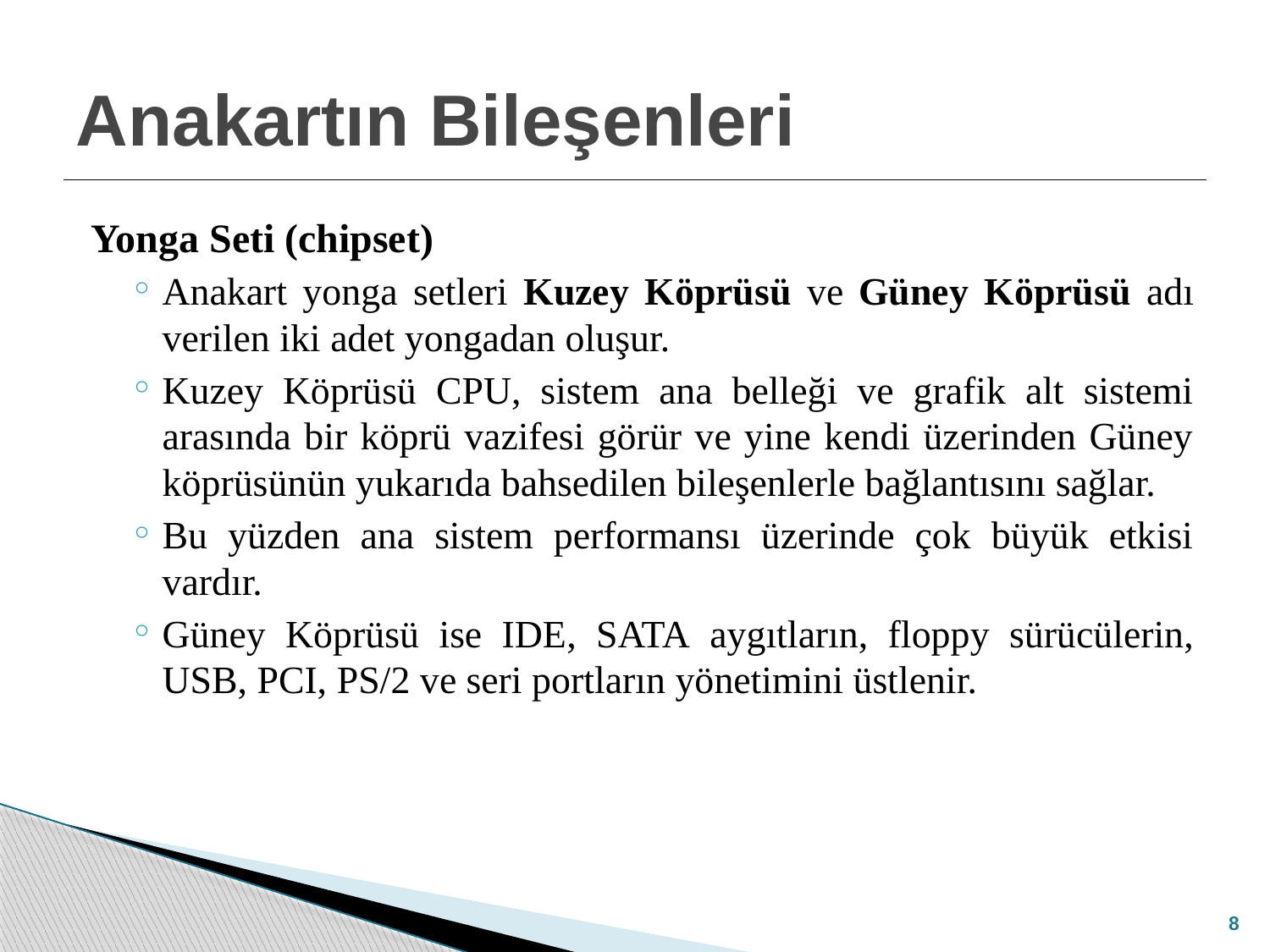

# Anakartın Bileşenleri
Yonga Seti (chipset)
Anakart yonga setleri Kuzey Köprüsü ve Güney Köprüsü adı verilen iki adet yongadan oluşur.
Kuzey Köprüsü CPU, sistem ana belleği ve grafik alt sistemi arasında bir köprü vazifesi görür ve yine kendi üzerinden Güney köprüsünün yukarıda bahsedilen bileşenlerle bağlantısını sağlar.
Bu yüzden ana sistem performansı üzerinde çok büyük etkisi vardır.
Güney Köprüsü ise IDE, SATA aygıtların, floppy sürücülerin, USB, PCI, PS/2 ve seri portların yönetimini üstlenir.

8